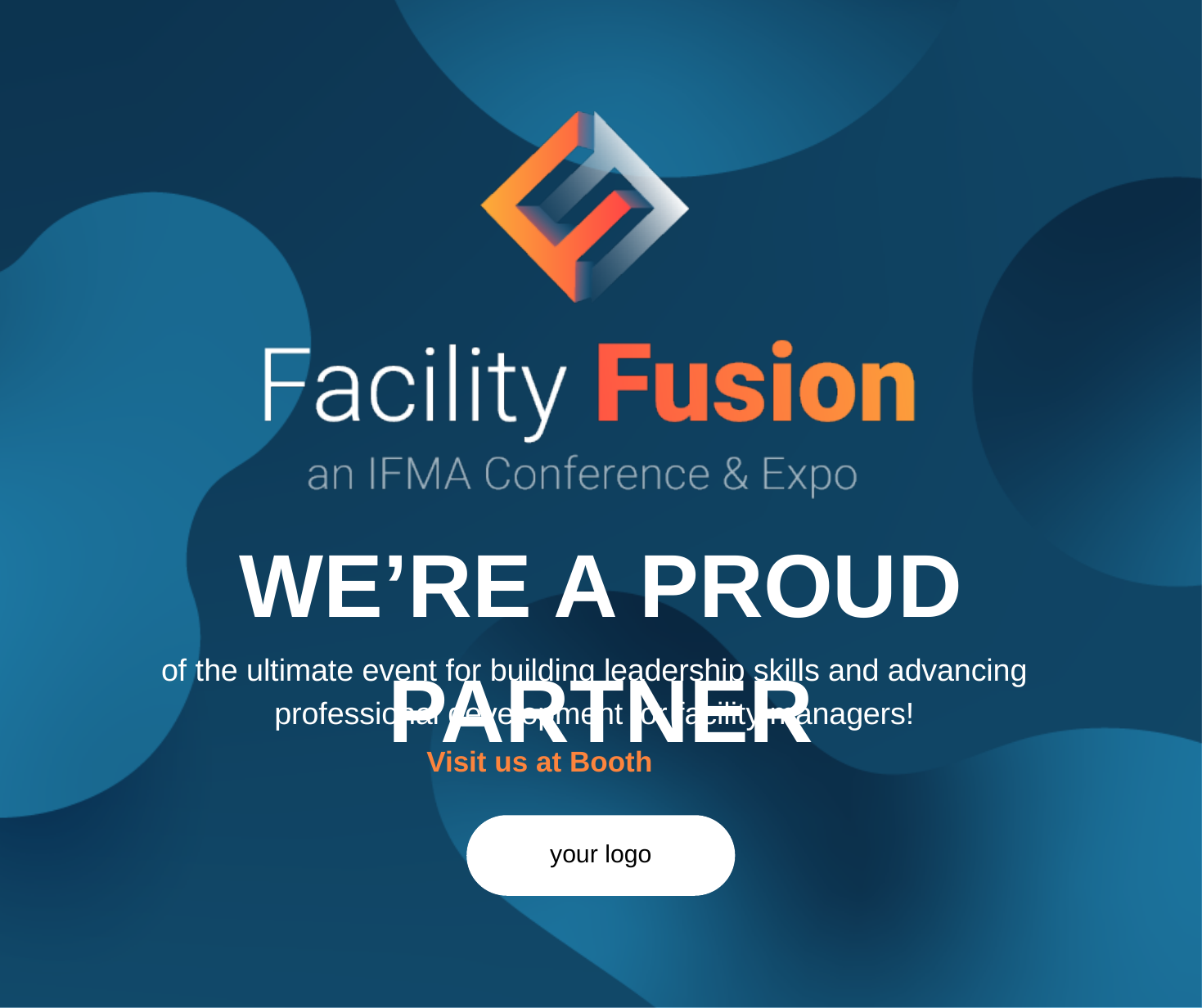

WE’RE A PROUD PARTNER
of the ultimate event for building leadership skills and advancing professional development for facility managers!
Visit us at Booth

your logo